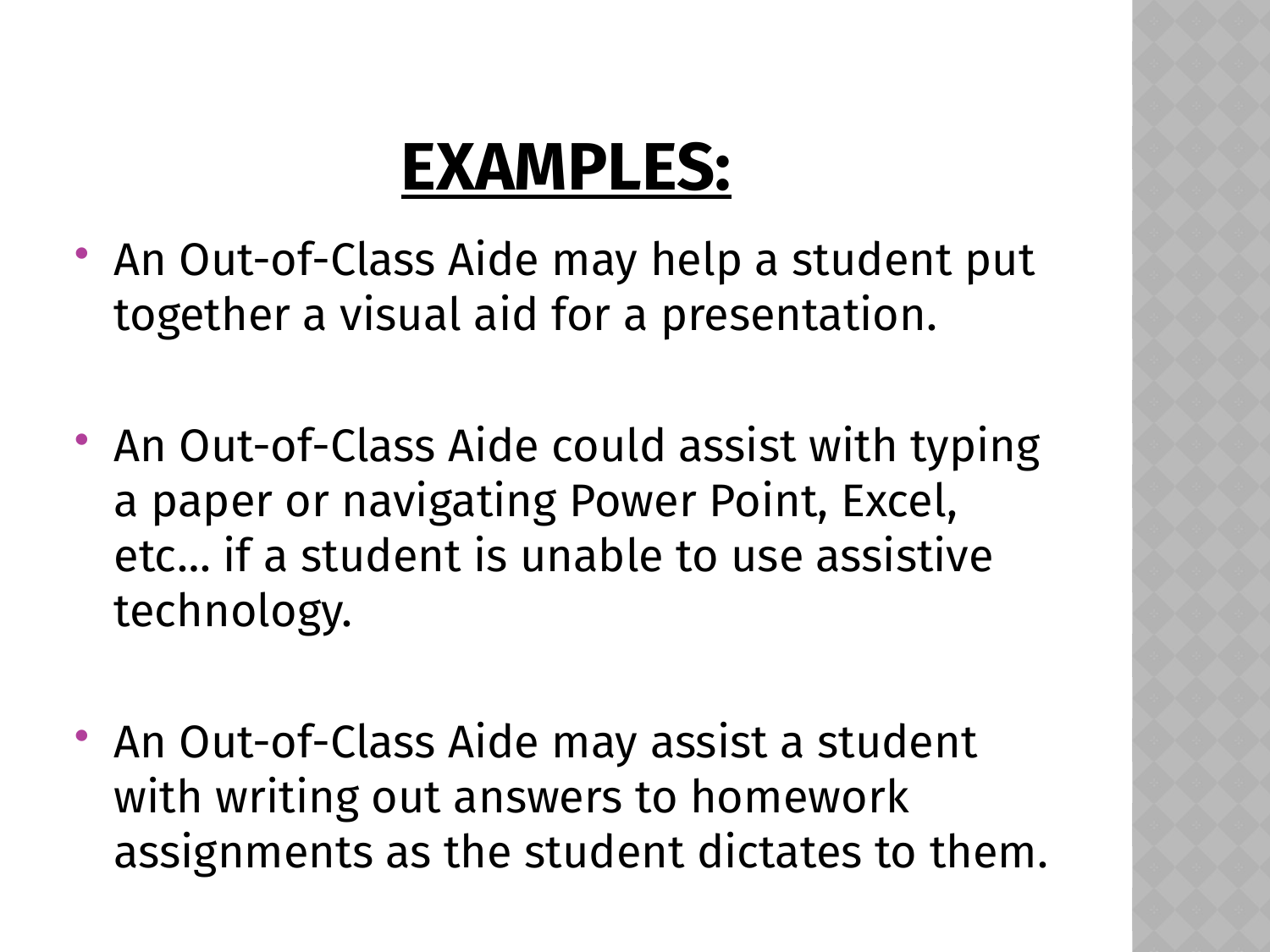

# Examples:
An Out-of-Class Aide may help a student put together a visual aid for a presentation.

An Out-of-Class Aide could assist with typing a paper or navigating Power Point, Excel, etc… if a student is unable to use assistive technology.

An Out-of-Class Aide may assist a student with writing out answers to homework assignments as the student dictates to them.